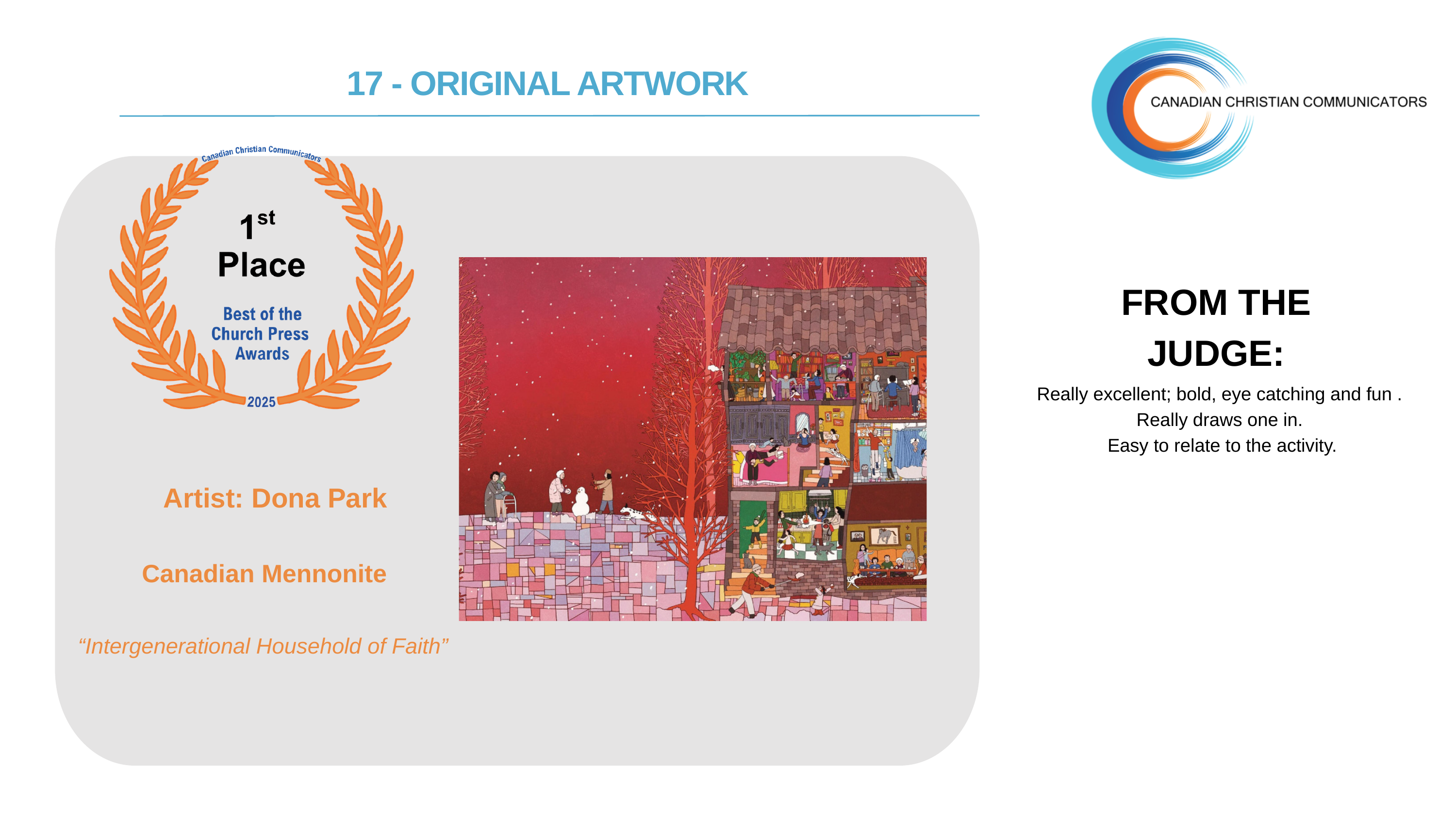

17 - ORIGINAL ARTWORK

FROM THE JUDGE:
Really excellent; bold, eye catching and fun . Really draws one in.
 Easy to relate to the activity.
Artist: Dona Park
Canadian Mennonite
“Intergenerational Household of Faith”